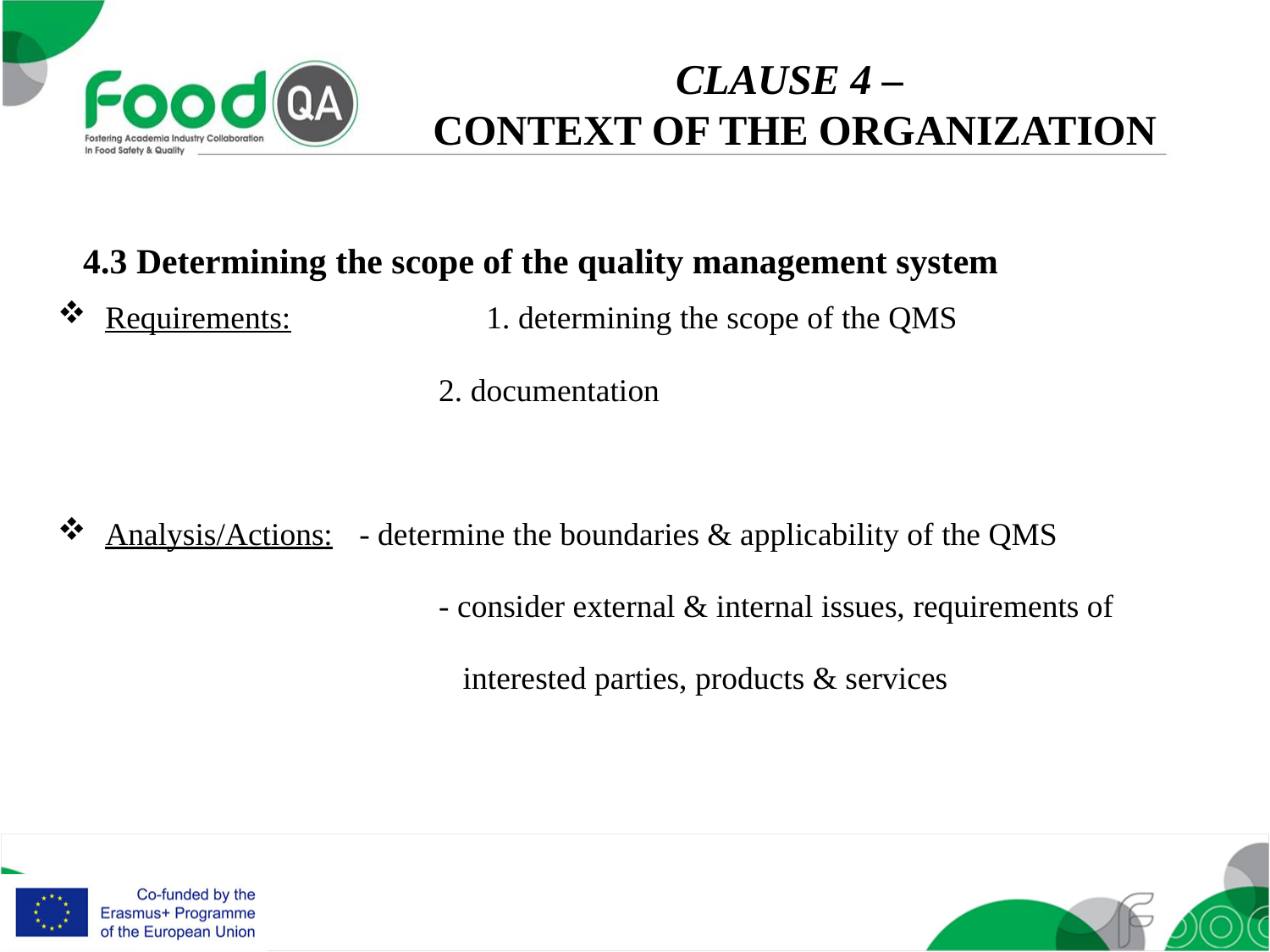

CLAUSE 4 –
CONTEXT OF THE ORGANIZATION
4.3 Determining the scope of the quality management system
Requirements: 		1. determining the scope of the QMS
			2. documentation

Analysis/Actions: 	- determine the boundaries & applicability of the QMS
			- consider external & internal issues, requirements of
			   interested parties, products & services